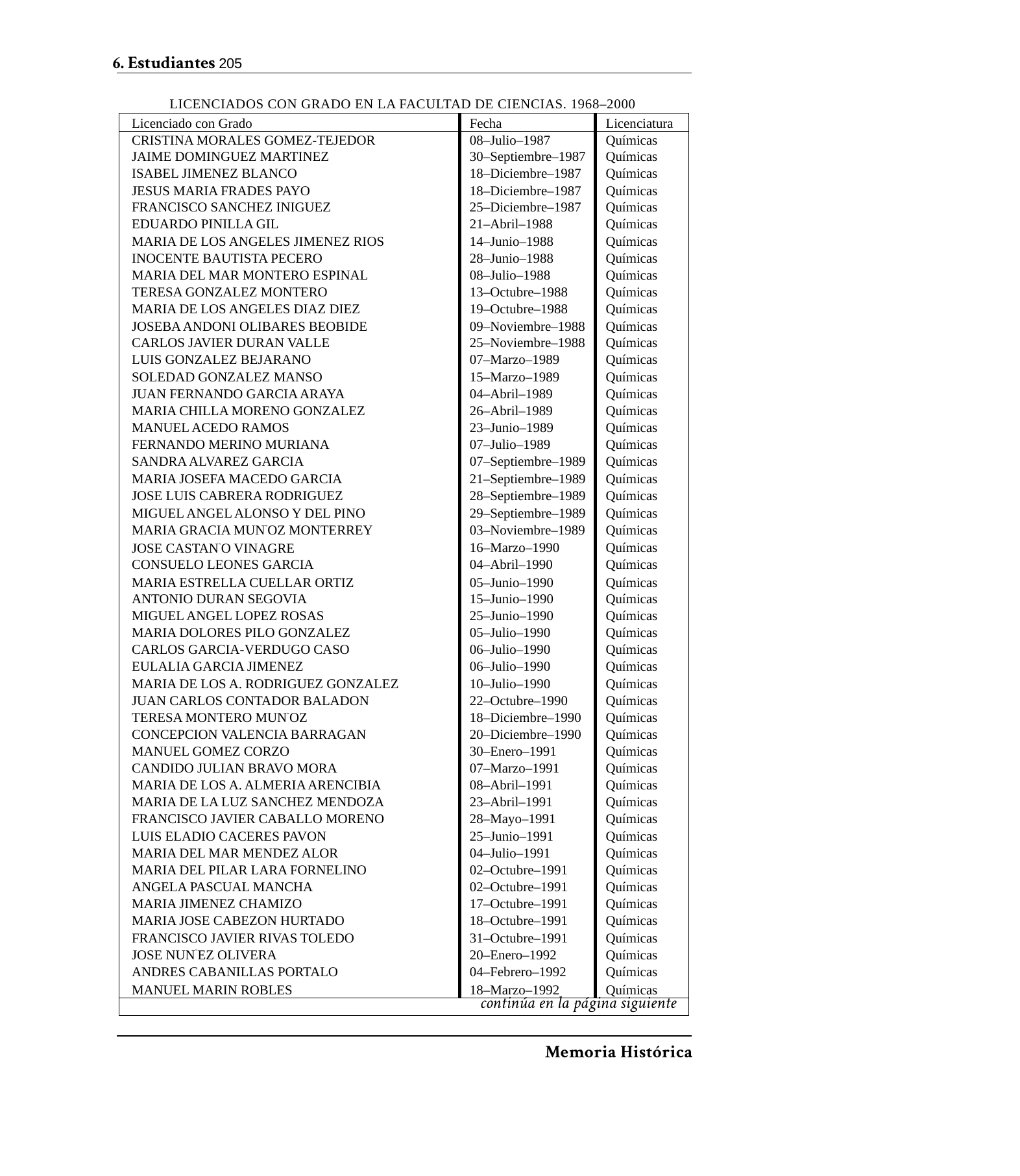

6. Estudiantes 205
LICENCIADOS CON GRADO EN LA FACULTAD DE CIENCIAS. 1968–2000
| Licenciado con Grado | Fecha | Licenciatura |
| --- | --- | --- |
| CRISTINA MORALES GOMEZ-TEJEDOR | 08–Julio–1987 | Químicas |
| JAIME DOMINGUEZ MARTINEZ | 30–Septiembre–1987 | Químicas |
| ISABEL JIMENEZ BLANCO | 18–Diciembre–1987 | Químicas |
| JESUS MARIA FRADES PAYO | 18–Diciembre–1987 | Químicas |
| FRANCISCO SANCHEZ INIGUEZ | 25–Diciembre–1987 | Químicas |
| EDUARDO PINILLA GIL | 21–Abril–1988 | Químicas |
| MARIA DE LOS ANGELES JIMENEZ RIOS | 14–Junio–1988 | Químicas |
| INOCENTE BAUTISTA PECERO | 28–Junio–1988 | Químicas |
| MARIA DEL MAR MONTERO ESPINAL | 08–Julio–1988 | Químicas |
| TERESA GONZALEZ MONTERO | 13–Octubre–1988 | Químicas |
| MARIA DE LOS ANGELES DIAZ DIEZ | 19–Octubre–1988 | Químicas |
| JOSEBA ANDONI OLIBARES BEOBIDE | 09–Noviembre–1988 | Químicas |
| CARLOS JAVIER DURAN VALLE | 25–Noviembre–1988 | Químicas |
| LUIS GONZALEZ BEJARANO | 07–Marzo–1989 | Químicas |
| SOLEDAD GONZALEZ MANSO | 15–Marzo–1989 | Químicas |
| JUAN FERNANDO GARCIA ARAYA | 04–Abril–1989 | Químicas |
| MARIA CHILLA MORENO GONZALEZ | 26–Abril–1989 | Químicas |
| MANUEL ACEDO RAMOS | 23–Junio–1989 | Químicas |
| FERNANDO MERINO MURIANA | 07–Julio–1989 | Químicas |
| SANDRA ALVAREZ GARCIA | 07–Septiembre–1989 | Químicas |
| MARIA JOSEFA MACEDO GARCIA | 21–Septiembre–1989 | Químicas |
| JOSE LUIS CABRERA RODRIGUEZ | 28–Septiembre–1989 | Químicas |
| MIGUEL ANGEL ALONSO Y DEL PINO | 29–Septiembre–1989 | Químicas |
| MARIA GRACIA MUN˜OZ MONTERREY | 03–Noviembre–1989 | Químicas |
| JOSE CASTAN˜O VINAGRE | 16–Marzo–1990 | Químicas |
| CONSUELO LEONES GARCIA | 04–Abril–1990 | Químicas |
| MARIA ESTRELLA CUELLAR ORTIZ | 05–Junio–1990 | Químicas |
| ANTONIO DURAN SEGOVIA | 15–Junio–1990 | Químicas |
| MIGUEL ANGEL LOPEZ ROSAS | 25–Junio–1990 | Químicas |
| MARIA DOLORES PILO GONZALEZ | 05–Julio–1990 | Químicas |
| CARLOS GARCIA-VERDUGO CASO | 06–Julio–1990 | Químicas |
| EULALIA GARCIA JIMENEZ | 06–Julio–1990 | Químicas |
| MARIA DE LOS A. RODRIGUEZ GONZALEZ | 10–Julio–1990 | Químicas |
| JUAN CARLOS CONTADOR BALADON | 22–Octubre–1990 | Químicas |
| TERESA MONTERO MUN˜OZ | 18–Diciembre–1990 | Químicas |
| CONCEPCION VALENCIA BARRAGAN | 20–Diciembre–1990 | Químicas |
| MANUEL GOMEZ CORZO | 30–Enero–1991 | Químicas |
| CANDIDO JULIAN BRAVO MORA | 07–Marzo–1991 | Químicas |
| MARIA DE LOS A. ALMERIA ARENCIBIA | 08–Abril–1991 | Químicas |
| MARIA DE LA LUZ SANCHEZ MENDOZA | 23–Abril–1991 | Químicas |
| FRANCISCO JAVIER CABALLO MORENO | 28–Mayo–1991 | Químicas |
| LUIS ELADIO CACERES PAVON | 25–Junio–1991 | Químicas |
| MARIA DEL MAR MENDEZ ALOR | 04–Julio–1991 | Químicas |
| MARIA DEL PILAR LARA FORNELINO | 02–Octubre–1991 | Químicas |
| ANGELA PASCUAL MANCHA | 02–Octubre–1991 | Químicas |
| MARIA JIMENEZ CHAMIZO | 17–Octubre–1991 | Químicas |
| MARIA JOSE CABEZON HURTADO | 18–Octubre–1991 | Químicas |
| FRANCISCO JAVIER RIVAS TOLEDO | 31–Octubre–1991 | Químicas |
| JOSE NUN˜EZ OLIVERA | 20–Enero–1992 | Químicas |
| ANDRES CABANILLAS PORTALO | 04–Febrero–1992 | Químicas |
| MANUEL MARIN ROBLES | 18–Marzo–1992 | Químicas |
| continúa en la página siguiente |  |  |
Memoria Histórica